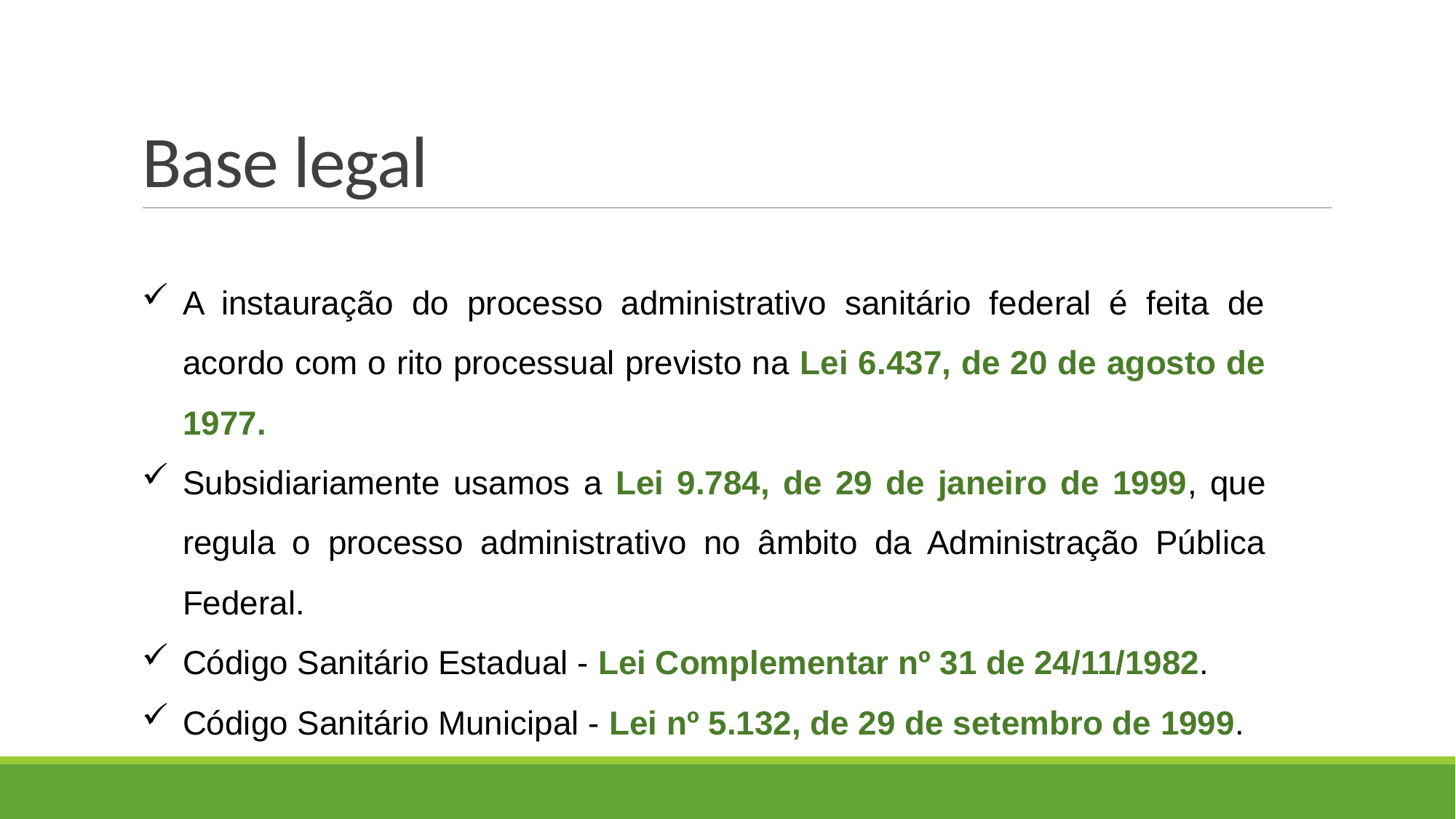

# Base legal
A instauração do processo administrativo sanitário federal é feita de acordo com o rito processual previsto na Lei 6.437, de 20 de agosto de 1977.
Subsidiariamente usamos a Lei 9.784, de 29 de janeiro de 1999, que regula o processo administrativo no âmbito da Administração Pública Federal.
Código Sanitário Estadual - Lei Complementar nº 31 de 24/11/1982.
Código Sanitário Municipal - Lei nº 5.132, de 29 de setembro de 1999.